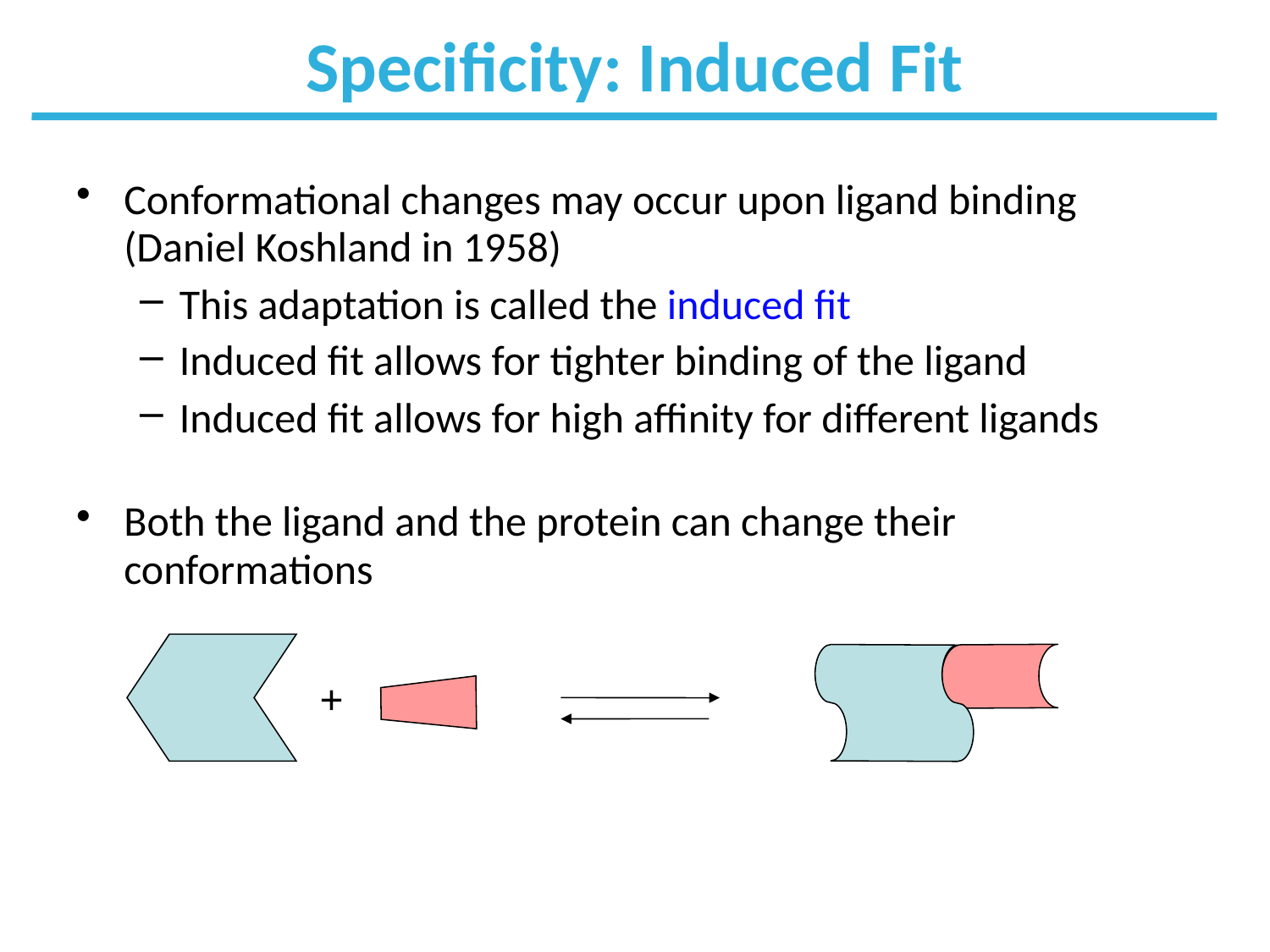

# Specificity: Induced Fit

Conformational changes may occur upon ligand binding (Daniel Koshland in 1958)
This adaptation is called the induced fit
Induced fit allows for tighter binding of the ligand
Induced fit allows for high affinity for different ligands

Both the ligand and the protein can change their conformations

+